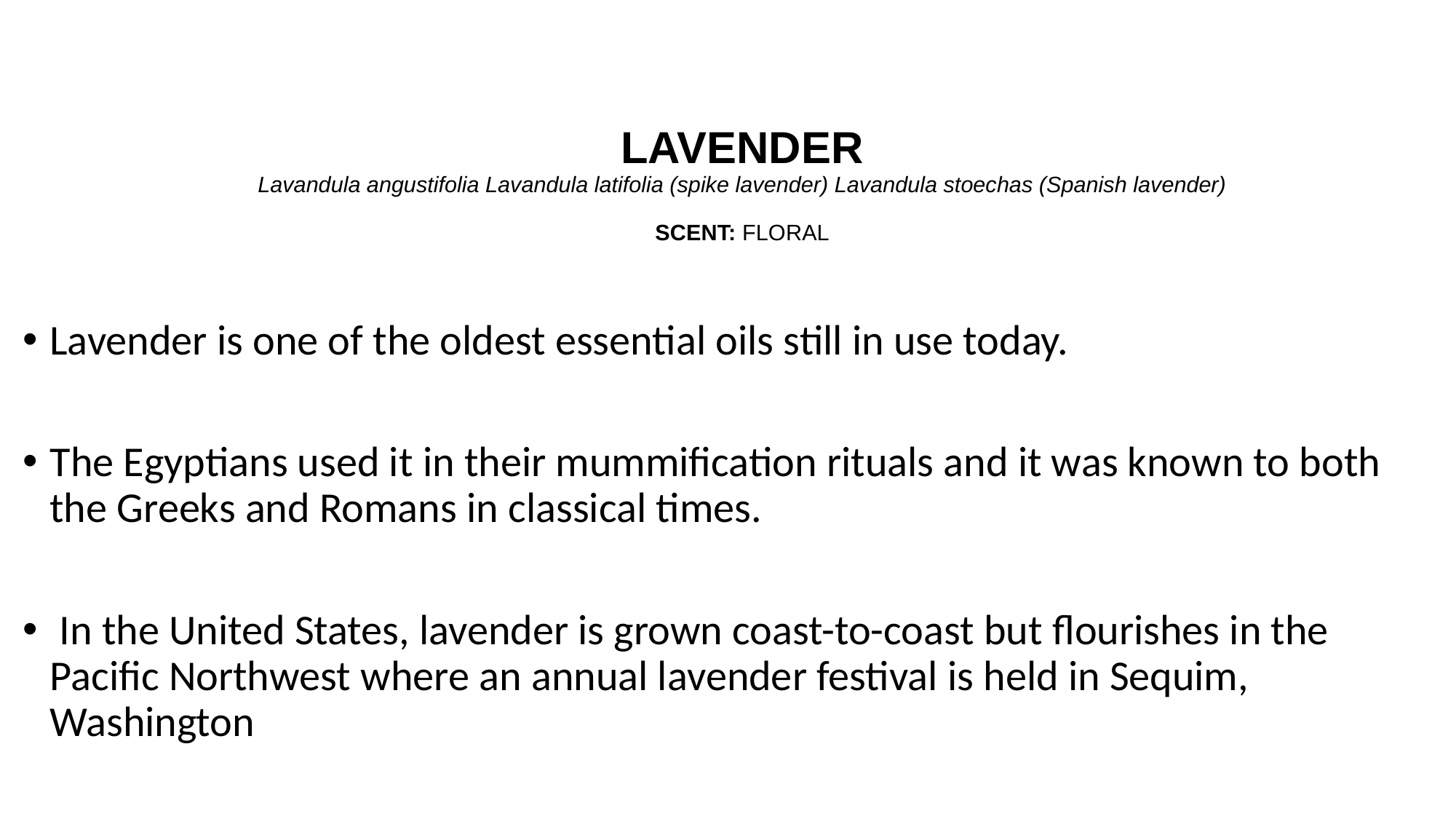

# LAVENDER Lavandula angustifolia Lavandula latifolia (spike lavender) Lavandula stoechas (Spanish lavender) SCENT: FLORAL
Lavender is one of the oldest essential oils still in use today.

The Egyptians used it in their mummification rituals and it was known to both the Greeks and Romans in classical times.

 In the United States, lavender is grown coast-to-coast but flourishes in the Pacific Northwest where an annual lavender festival is held in Sequim, Washington